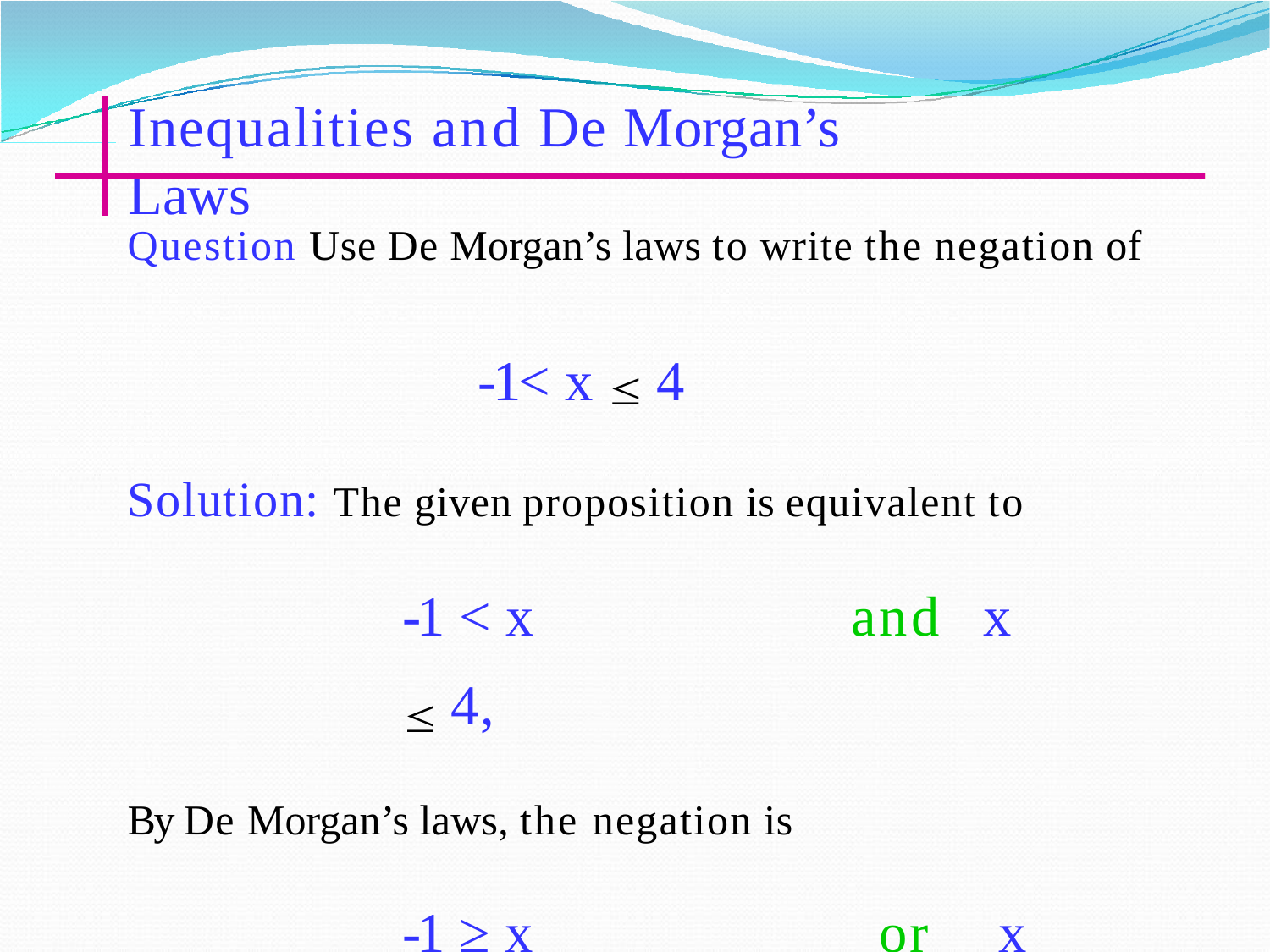

# Inequalities and De Morgan’s Laws

Question Use De Morgan’s laws to write the negation of

-1< x ≤	4
Solution: The given proposition is equivalent to

-1 < x	and	x ≤ 4,
By De Morgan’s laws, the negation is

-1 ≥ x	or	x > 4.